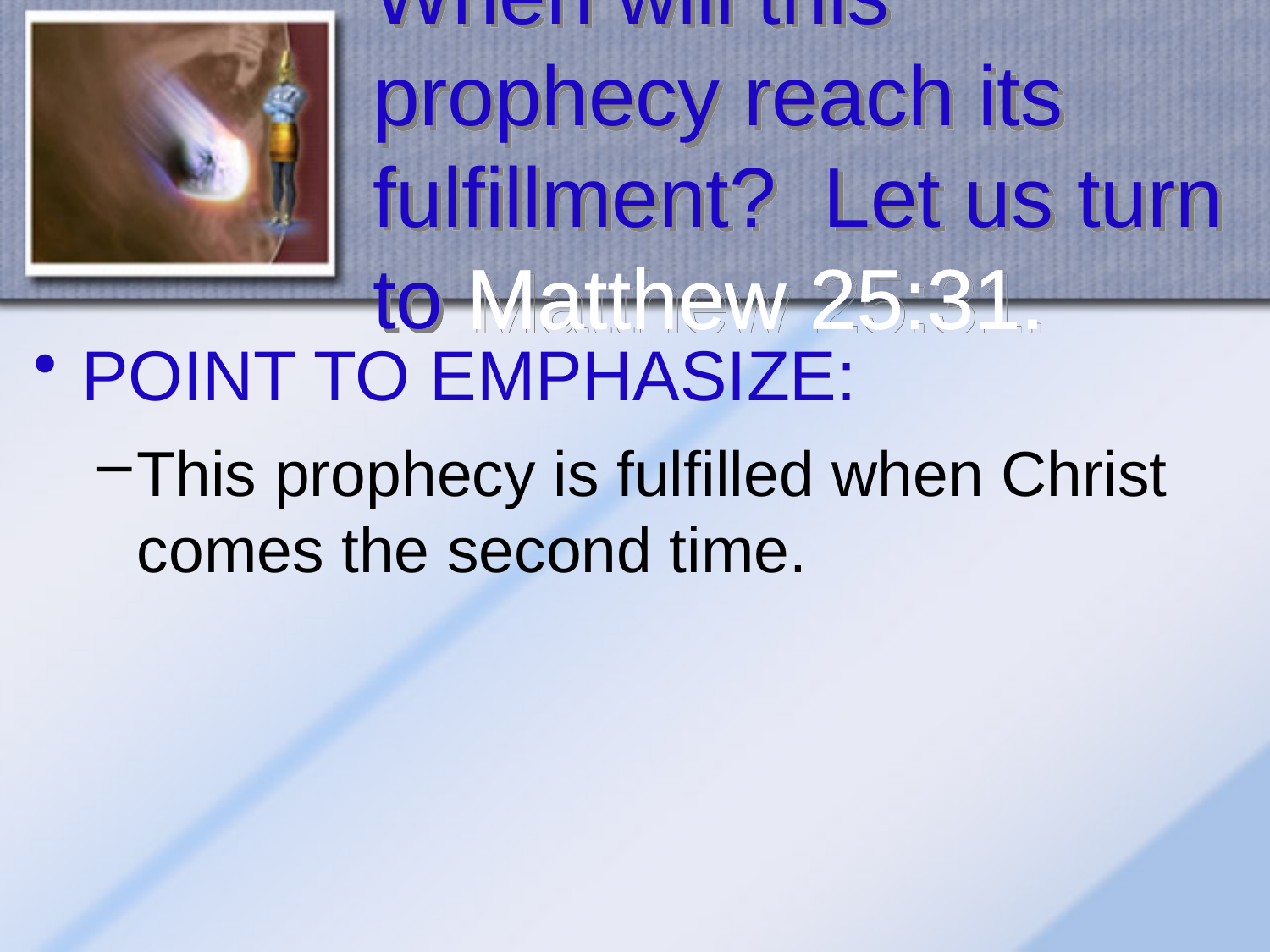

# When will this prophecy reach its fulfillment?  Let us turn to Matthew 25:31.
POINT TO EMPHASIZE:
This prophecy is fulfilled when Christ comes the second time.